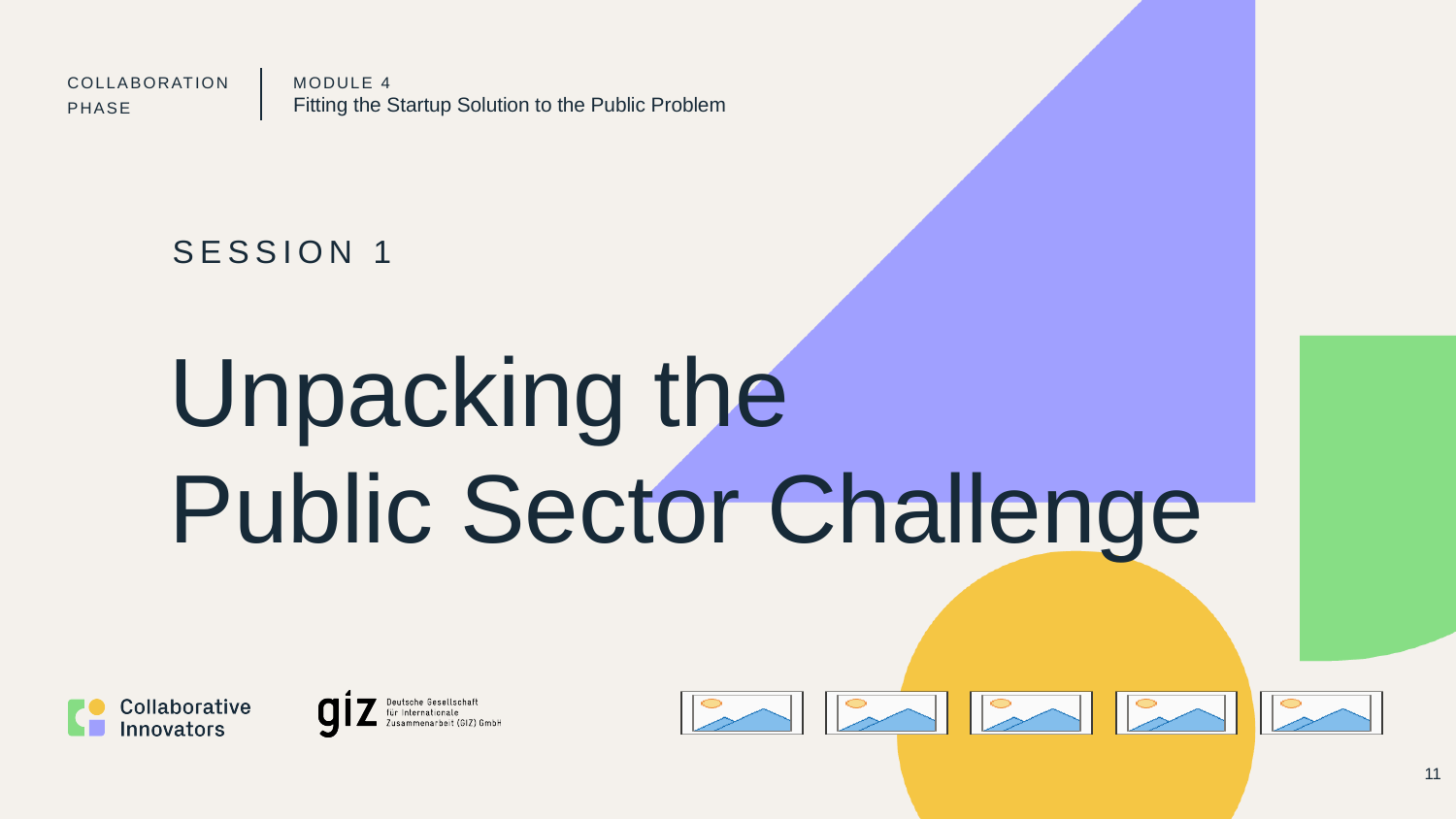

# Unpacking the Public Sector Challenge

11